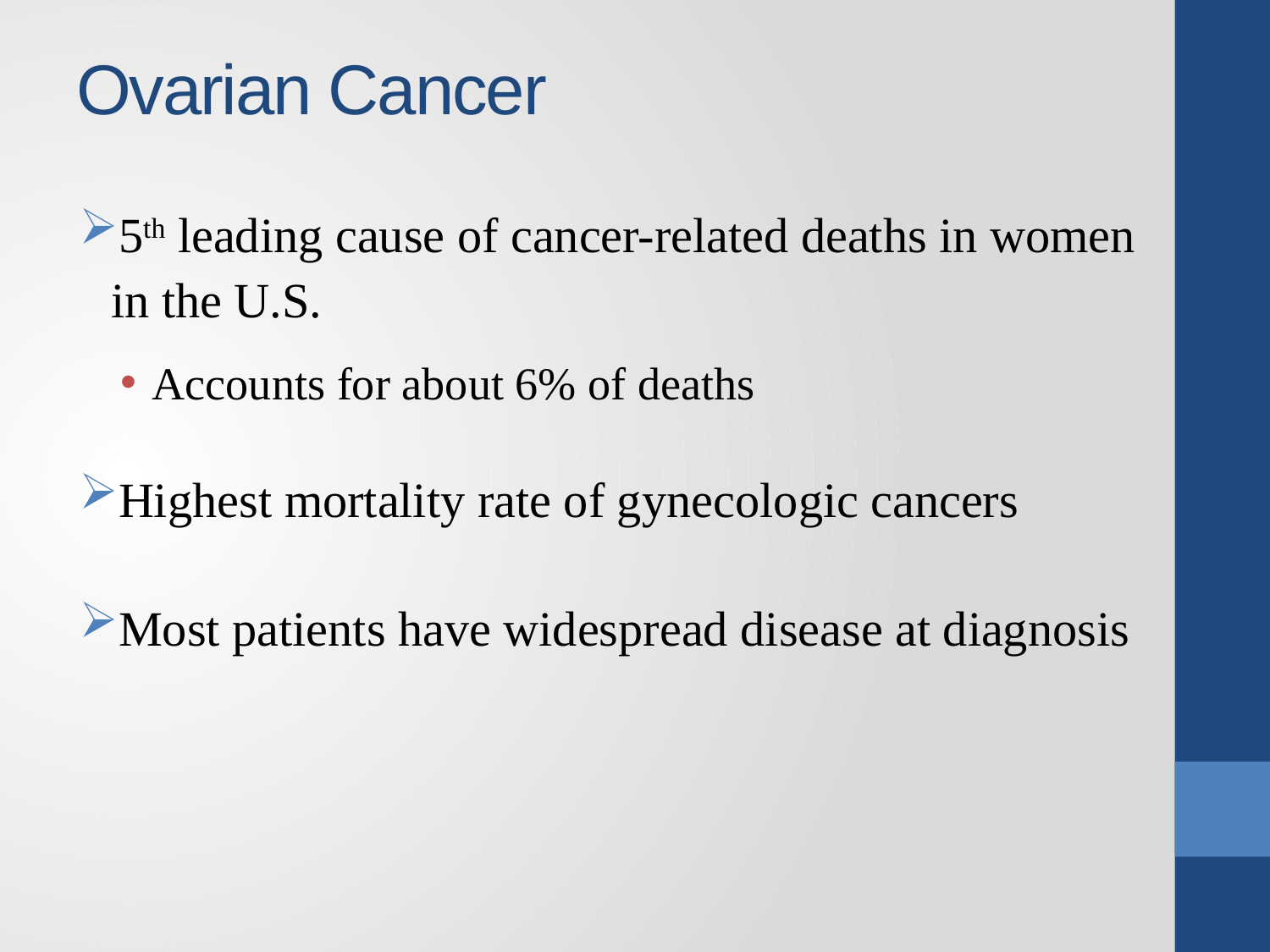

# Ovarian Cancer
5th leading cause of cancer-related deaths in women in the U.S.
Accounts for about 6% of deaths
Highest mortality rate of gynecologic cancers
Most patients have widespread disease at diagnosis